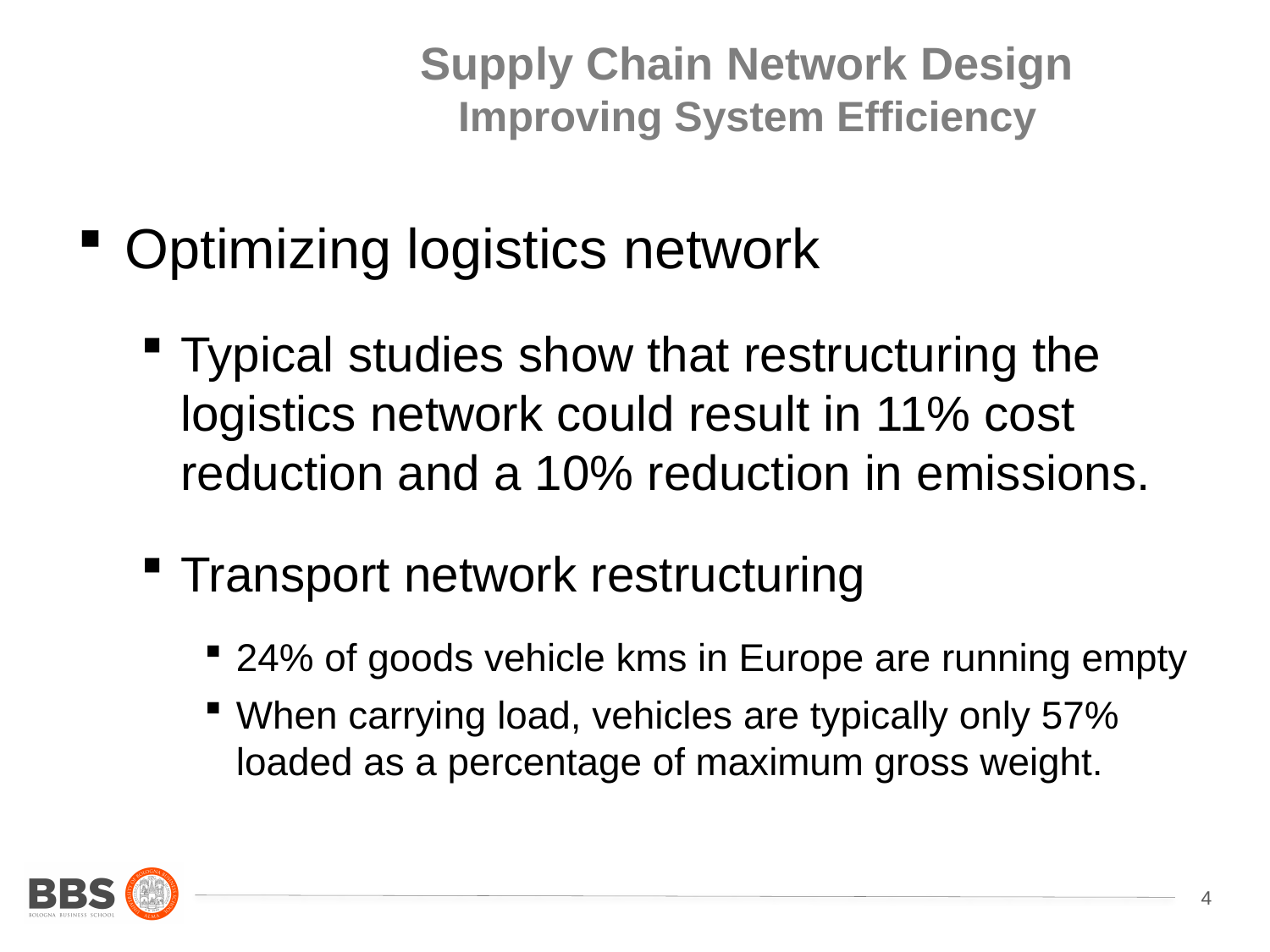

# Supply Chain Network Design Improving System Efficiency
Optimizing logistics network
Typical studies show that restructuring the logistics network could result in 11% cost reduction and a 10% reduction in emissions.
Transport network restructuring
24% of goods vehicle kms in Europe are running empty
When carrying load, vehicles are typically only 57% loaded as a percentage of maximum gross weight.
4